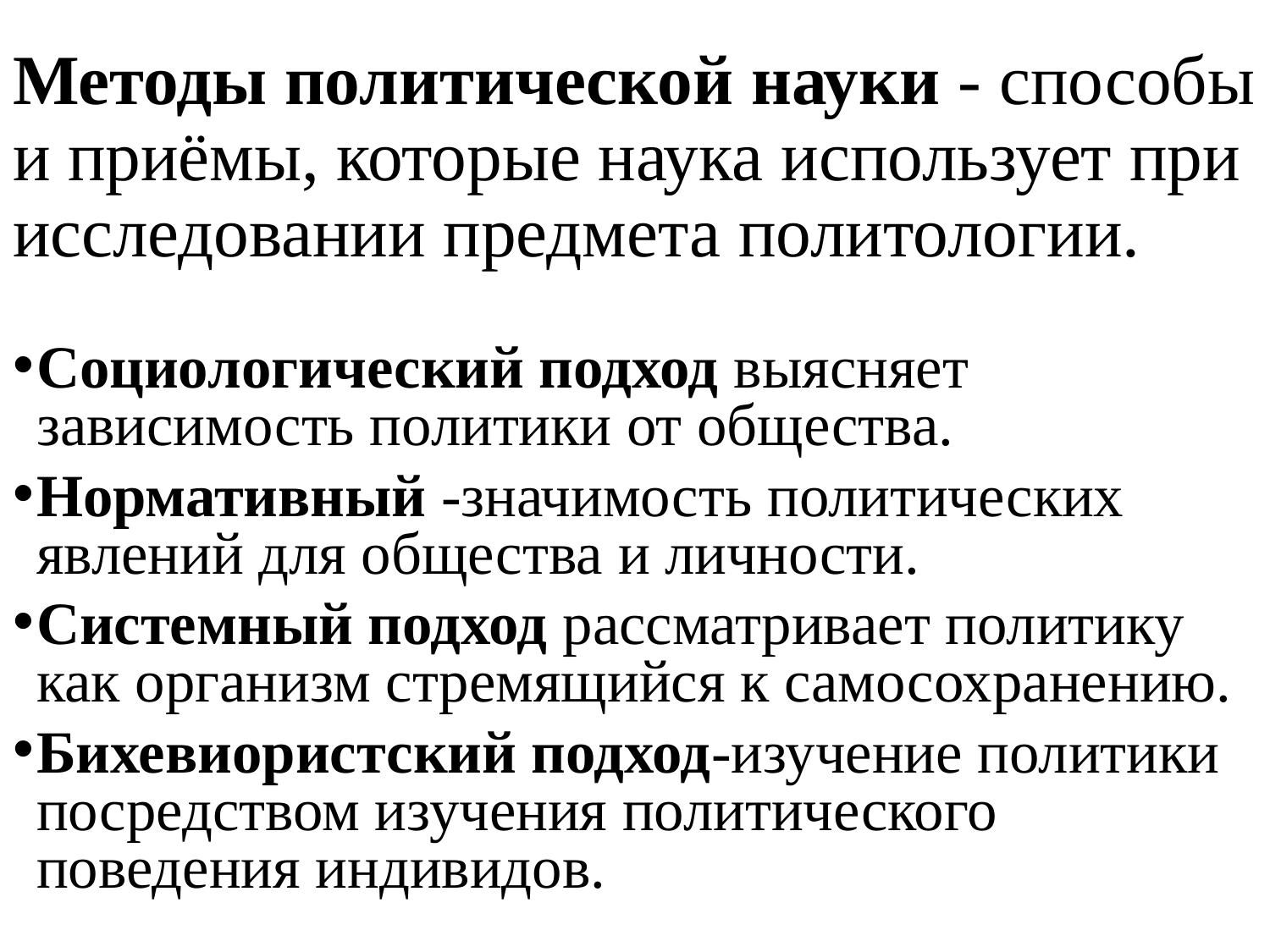

# Методы политической науки - способы и приёмы, которые наука использует при исследовании предмета политологии.
Социологический подход выясняет зависимость политики от общества.
Нормативный -значимость политических явлений для общества и личности.
Системный подход рассматривает политику как организм стремящийся к самосохранению.
Бихевиористский подход-изучение политики посредством изучения политического поведения индивидов.